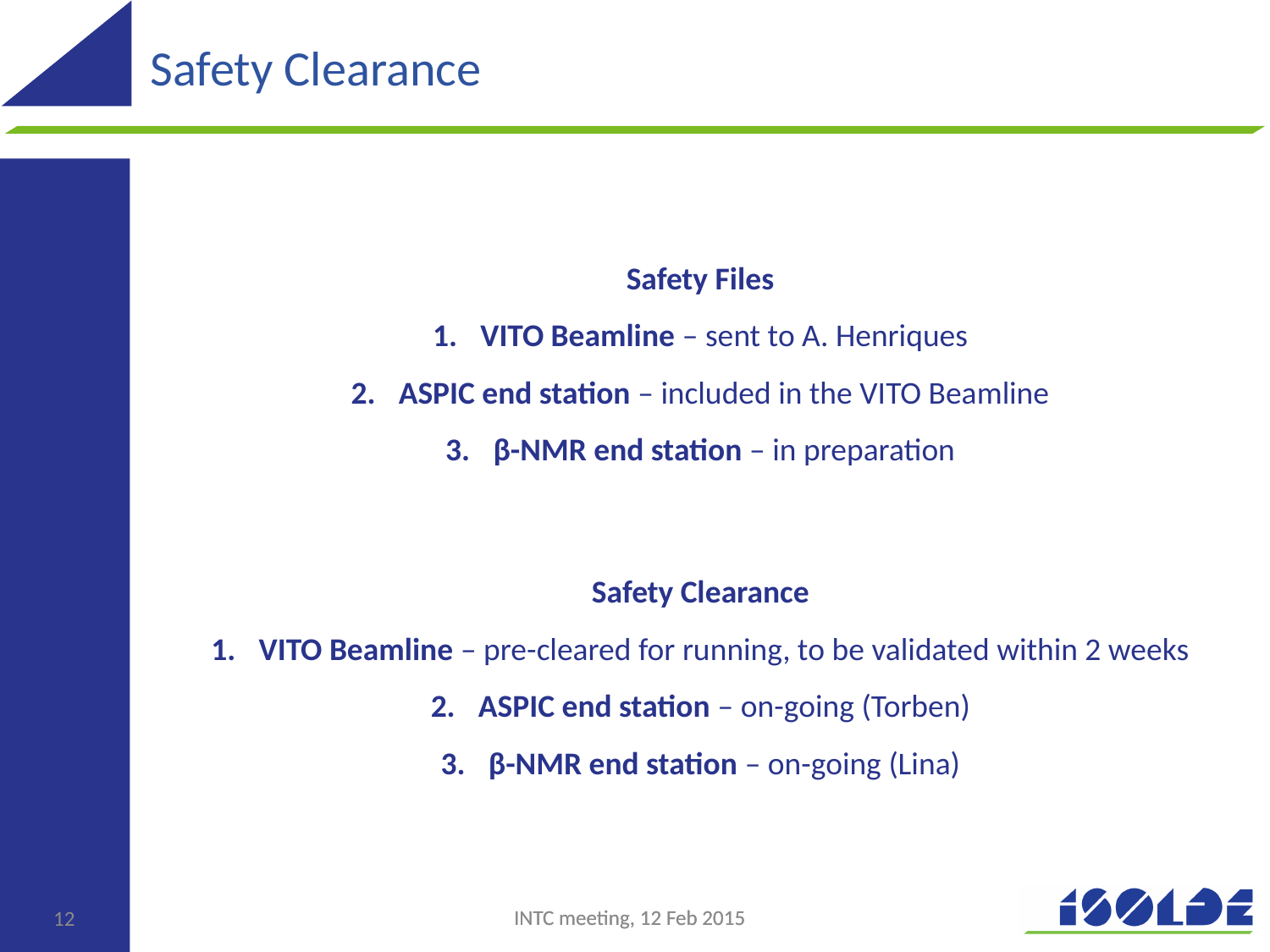

Safety Clearance
Safety Files
VITO Beamline – sent to A. Henriques
ASPIC end station – included in the VITO Beamline
β-NMR end station – in preparation
Safety Clearance
VITO Beamline – pre-cleared for running, to be validated within 2 weeks
ASPIC end station – on-going (Torben)
β-NMR end station – on-going (Lina)
12